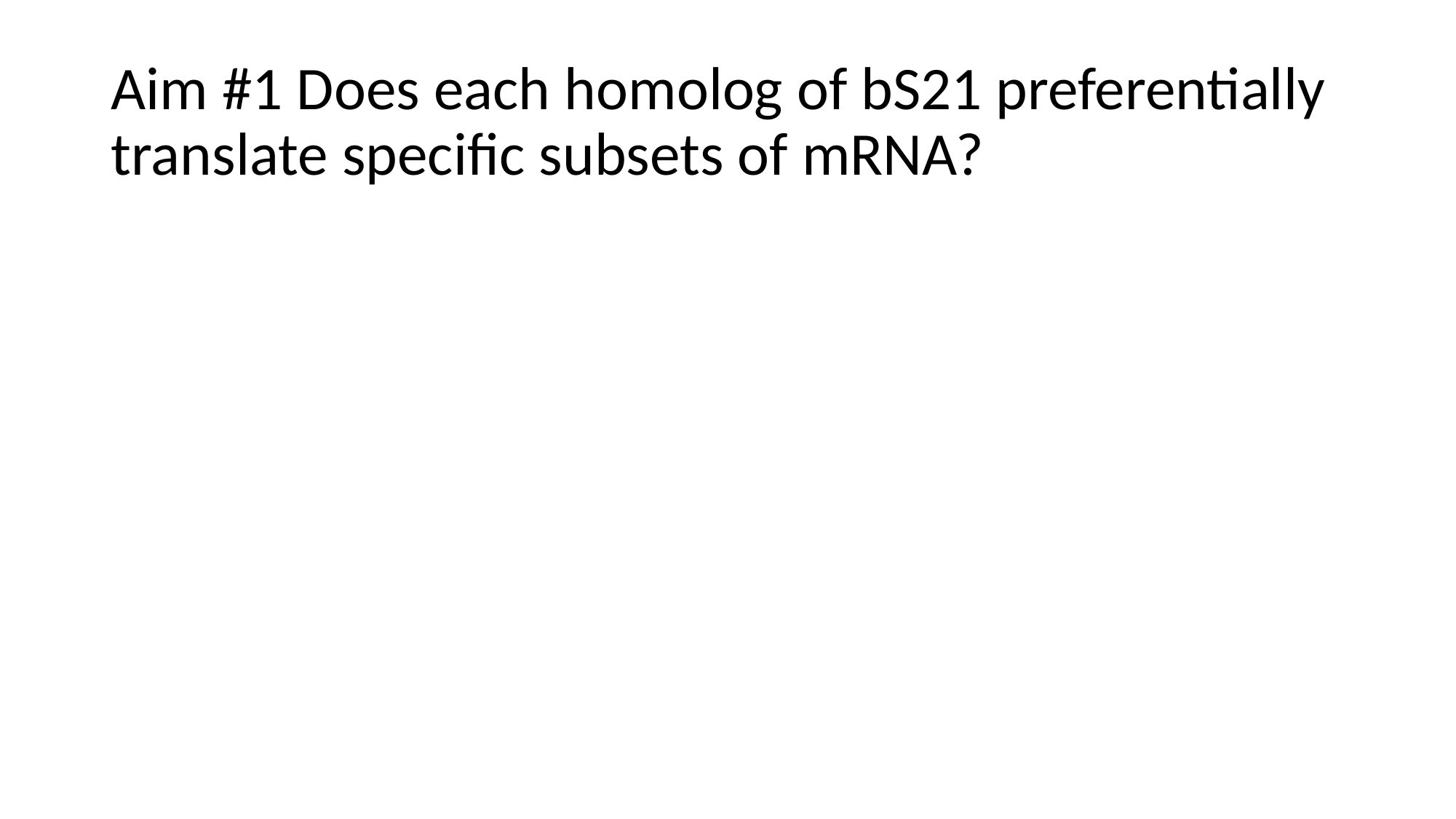

# Aim #1 Does each homolog of bS21 preferentially translate specific subsets of mRNA?